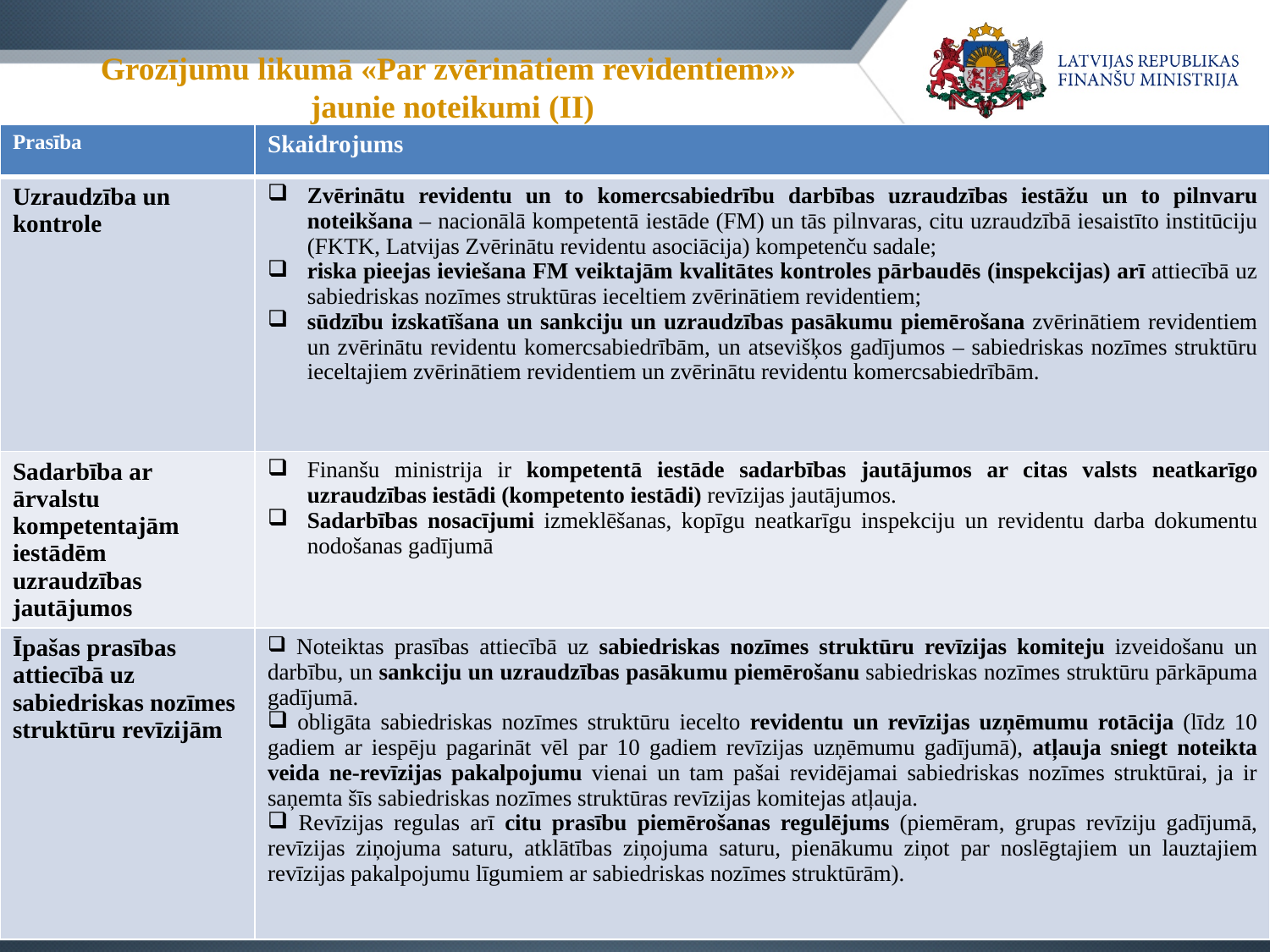

# Grozījumu likumā «Par zvērinātiem revidentiem»» jaunie noteikumi (II)
| Prasība | Skaidrojums |
| --- | --- |
| Uzraudzība un kontrole | Zvērinātu revidentu un to komercsabiedrību darbības uzraudzības iestāžu un to pilnvaru noteikšana – nacionālā kompetentā iestāde (FM) un tās pilnvaras, citu uzraudzībā iesaistīto institūciju (FKTK, Latvijas Zvērinātu revidentu asociācija) kompetenču sadale; riska pieejas ieviešana FM veiktajām kvalitātes kontroles pārbaudēs (inspekcijas) arī attiecībā uz sabiedriskas nozīmes struktūras ieceltiem zvērinātiem revidentiem; sūdzību izskatīšana un sankciju un uzraudzības pasākumu piemērošana zvērinātiem revidentiem un zvērinātu revidentu komercsabiedrībām, un atsevišķos gadījumos – sabiedriskas nozīmes struktūru ieceltajiem zvērinātiem revidentiem un zvērinātu revidentu komercsabiedrībām. |
| Sadarbība ar ārvalstu kompetentajām iestādēm uzraudzības jautājumos | Finanšu ministrija ir kompetentā iestāde sadarbības jautājumos ar citas valsts neatkarīgo uzraudzības iestādi (kompetento iestādi) revīzijas jautājumos. Sadarbības nosacījumi izmeklēšanas, kopīgu neatkarīgu inspekciju un revidentu darba dokumentu nodošanas gadījumā |
| Īpašas prasības attiecībā uz sabiedriskas nozīmes struktūru revīzijām | Noteiktas prasības attiecībā uz sabiedriskas nozīmes struktūru revīzijas komiteju izveidošanu un darbību, un sankciju un uzraudzības pasākumu piemērošanu sabiedriskas nozīmes struktūru pārkāpuma gadījumā. obligāta sabiedriskas nozīmes struktūru iecelto revidentu un revīzijas uzņēmumu rotācija (līdz 10 gadiem ar iespēju pagarināt vēl par 10 gadiem revīzijas uzņēmumu gadījumā), atļauja sniegt noteikta veida ne-revīzijas pakalpojumu vienai un tam pašai revidējamai sabiedriskas nozīmes struktūrai, ja ir saņemta šīs sabiedriskas nozīmes struktūras revīzijas komitejas atļauja. Revīzijas regulas arī citu prasību piemērošanas regulējums (piemēram, grupas revīziju gadījumā, revīzijas ziņojuma saturu, atklātības ziņojuma saturu, pienākumu ziņot par noslēgtajiem un lauztajiem revīzijas pakalpojumu līgumiem ar sabiedriskas nozīmes struktūrām). |
12.03.2019
4